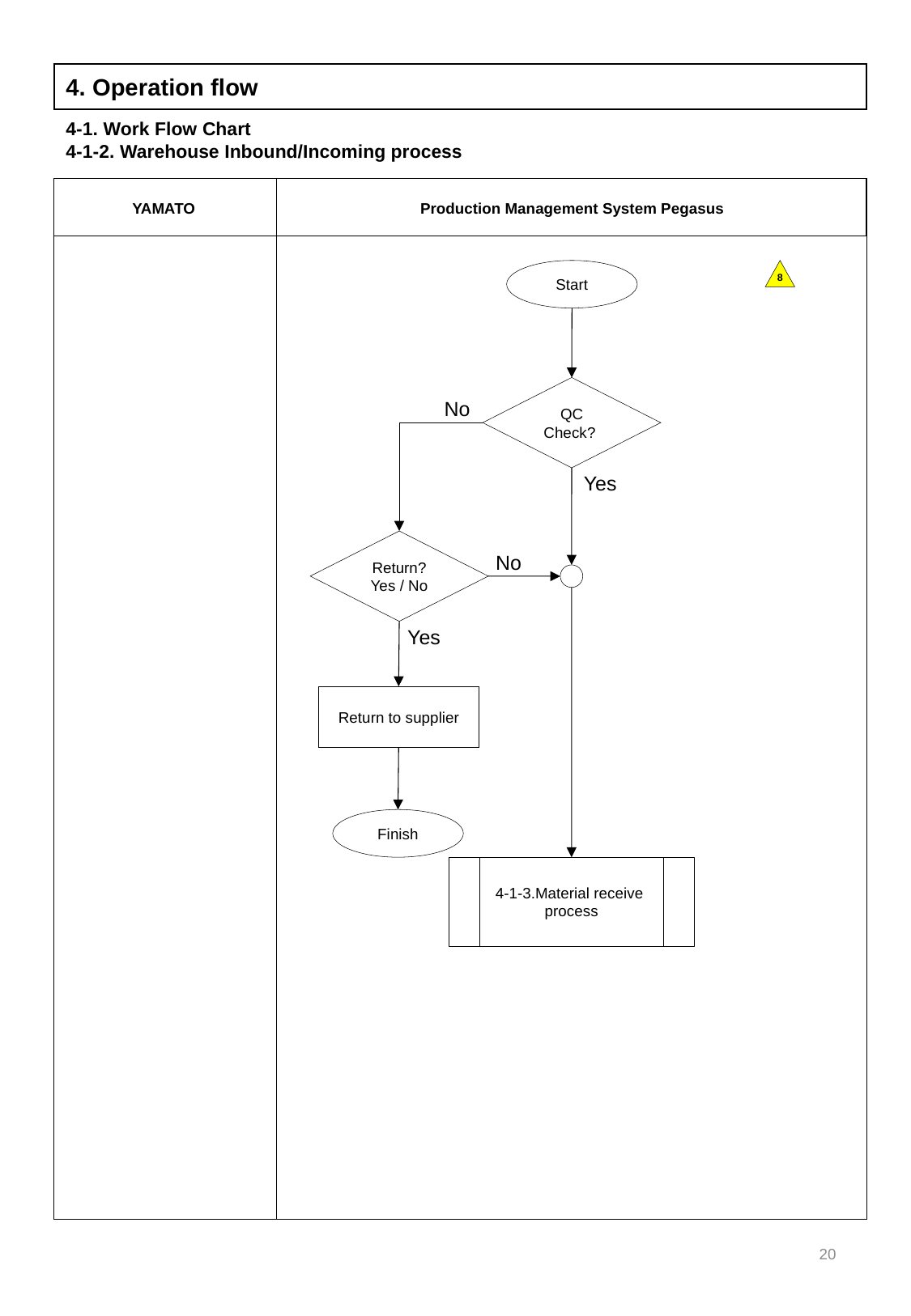

4. Operation flow
4-1. Work Flow Chart
4-1-2. Warehouse Inbound/Incoming process

Production Management System Pegasus
YAMATO
Start
8
QC Check?
No
Yes
Return?
Yes / No
No

Yes
Return to supplier
Finish
4-1-3.Material receive
process
20